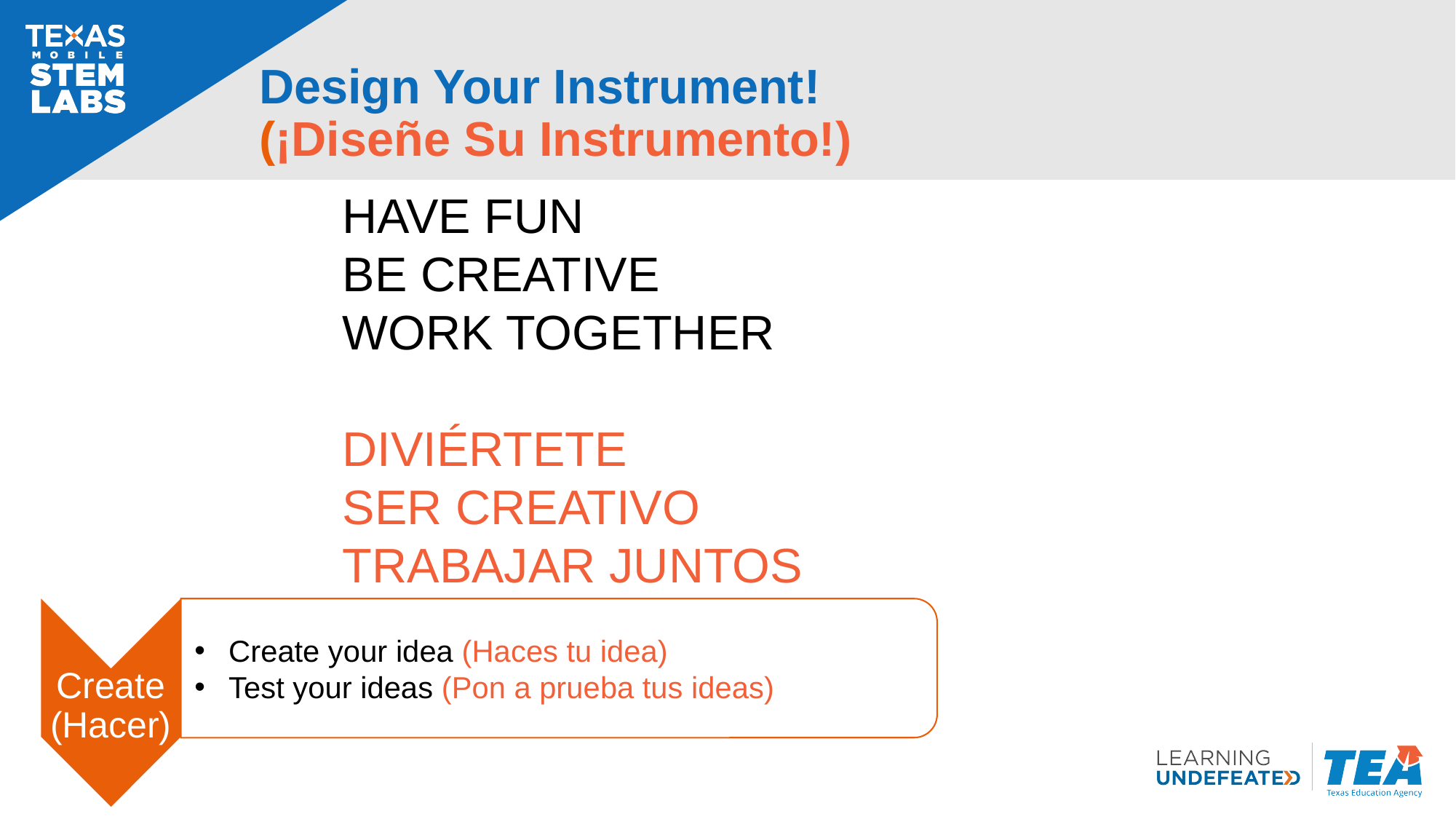

# Design Your Instrument! (¡Diseñe Su Instrumento!)
HAVE FUN
BE CREATIVE
WORK TOGETHER

DIVIÉRTETE
SER CREATIVO
TRABAJAR JUNTOS

Create (Hacer)

Create your idea (Haces tu idea)
Test your ideas (Pon a prueba tus ideas)